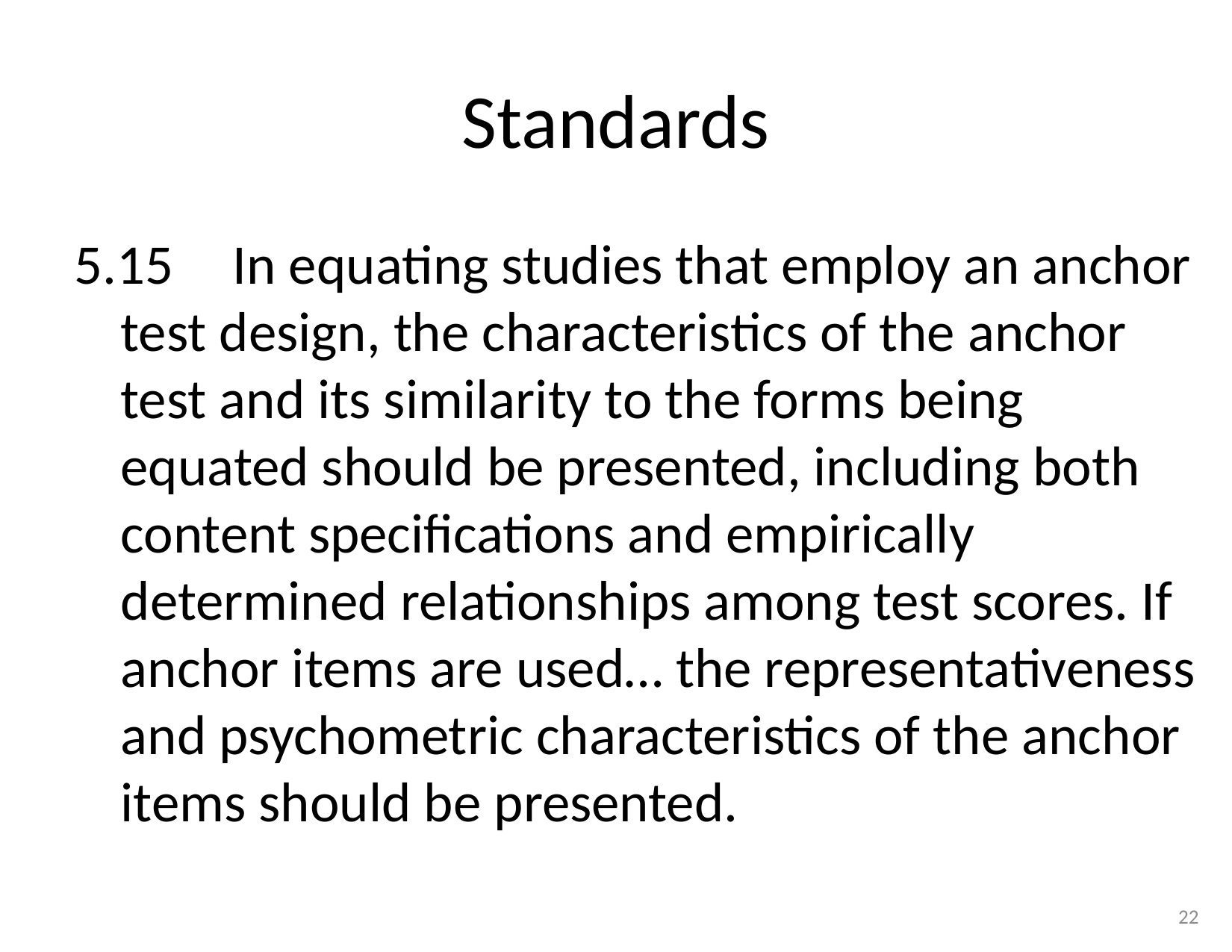

# Standards
5.15	In equating studies that employ an anchor test design, the characteristics of the anchor test and its similarity to the forms being equated should be presented, including both content specifications and empirically determined relationships among test scores. If anchor items are used… the representativeness and psychometric characteristics of the anchor items should be presented.
22